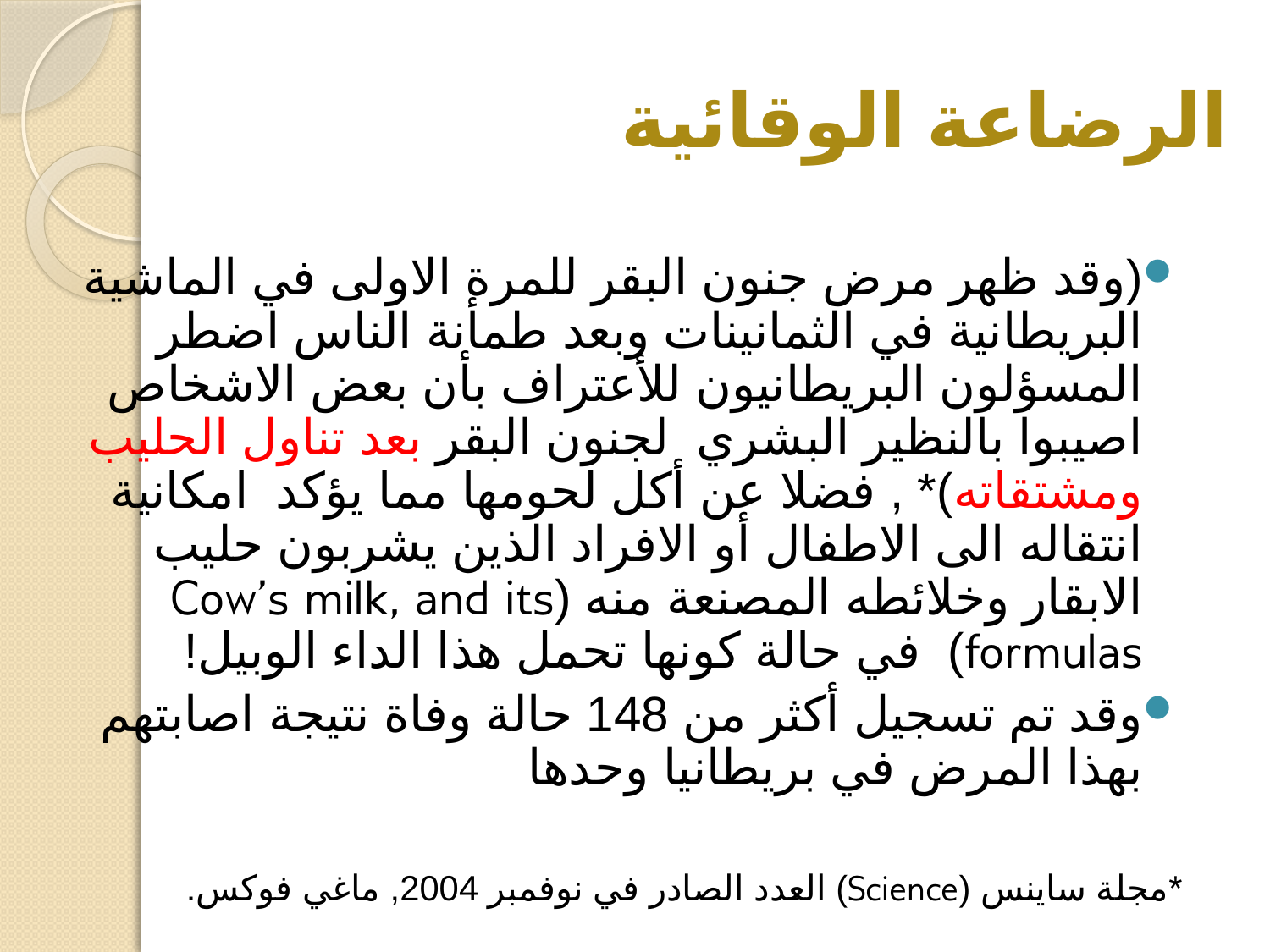

# الرضاعة الوقائية
(وقد ظهر مرض جنون البقر للمرة الاولى في الماشية البريطانية في الثمانينات وبعد طمأنة الناس اضطر المسؤلون البريطانيون للأعتراف بأن بعض الاشخاص اصيبوا بالنظير البشري  لجنون البقر بعد تناول الحليب ومشتقاته)* , فضلا عن أكل لحومها مما يؤكد  امكانية انتقاله الى الاطفال أو الافراد الذين يشربون حليب الابقار وخلائطه المصنعة منه (Cow’s milk, and its formulas)  في حالة كونها تحمل هذا الداء الوبيل!
وقد تم تسجيل أكثر من 148 حالة وفاة نتيجة اصابتهم بهذا المرض في بريطانيا وحدها

*مجلة ساينس (Science) العدد الصادر في نوفمبر 2004, ماغي فوكس.